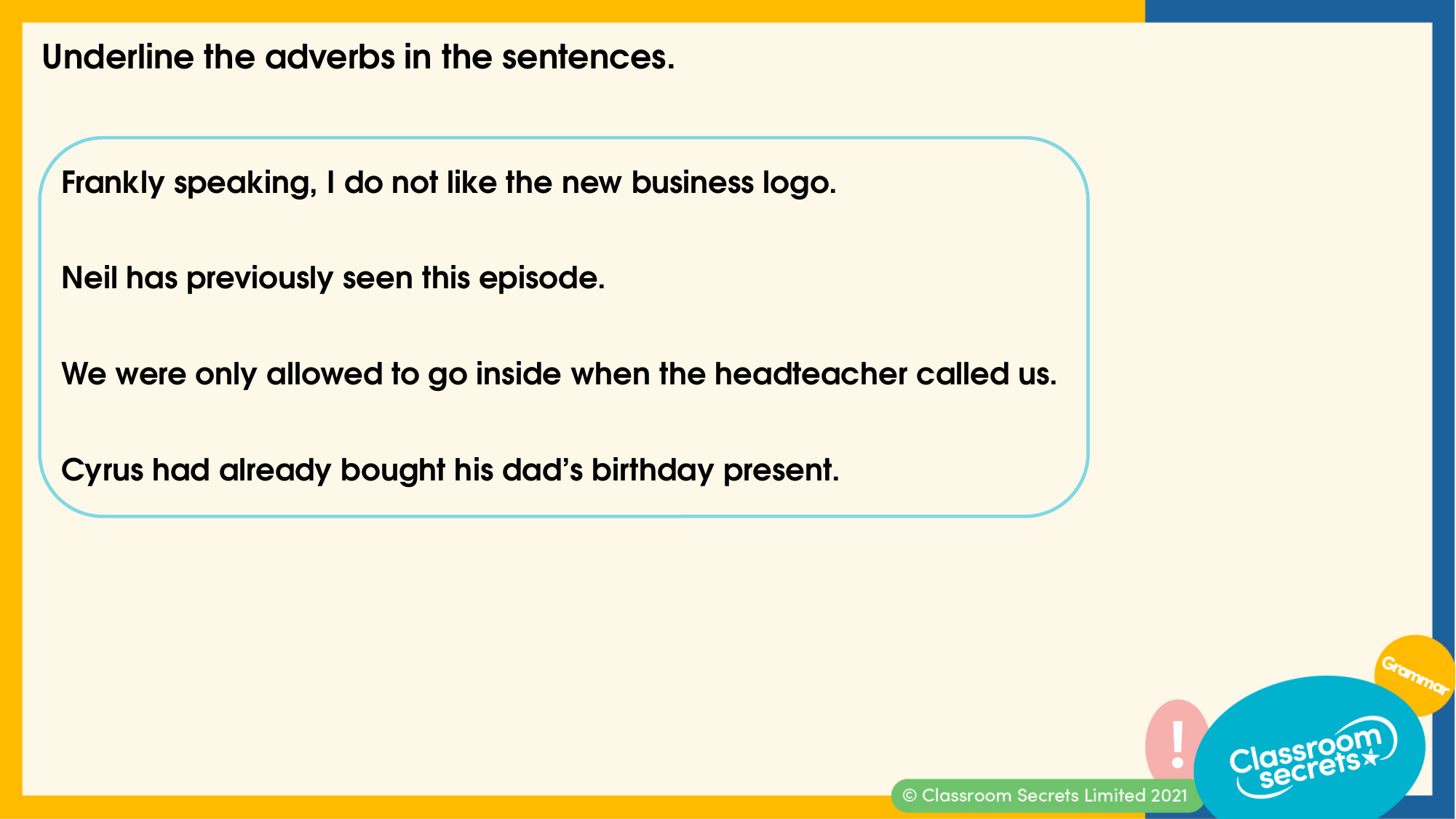

Underline the adverbs in the sentences.

Frankly speaking, I do not like the new business logo.

Neil has previously seen this episode.

We were only allowed to go inside when the headteacher called us.

Cyrus had already bought his dad’s birthday present.